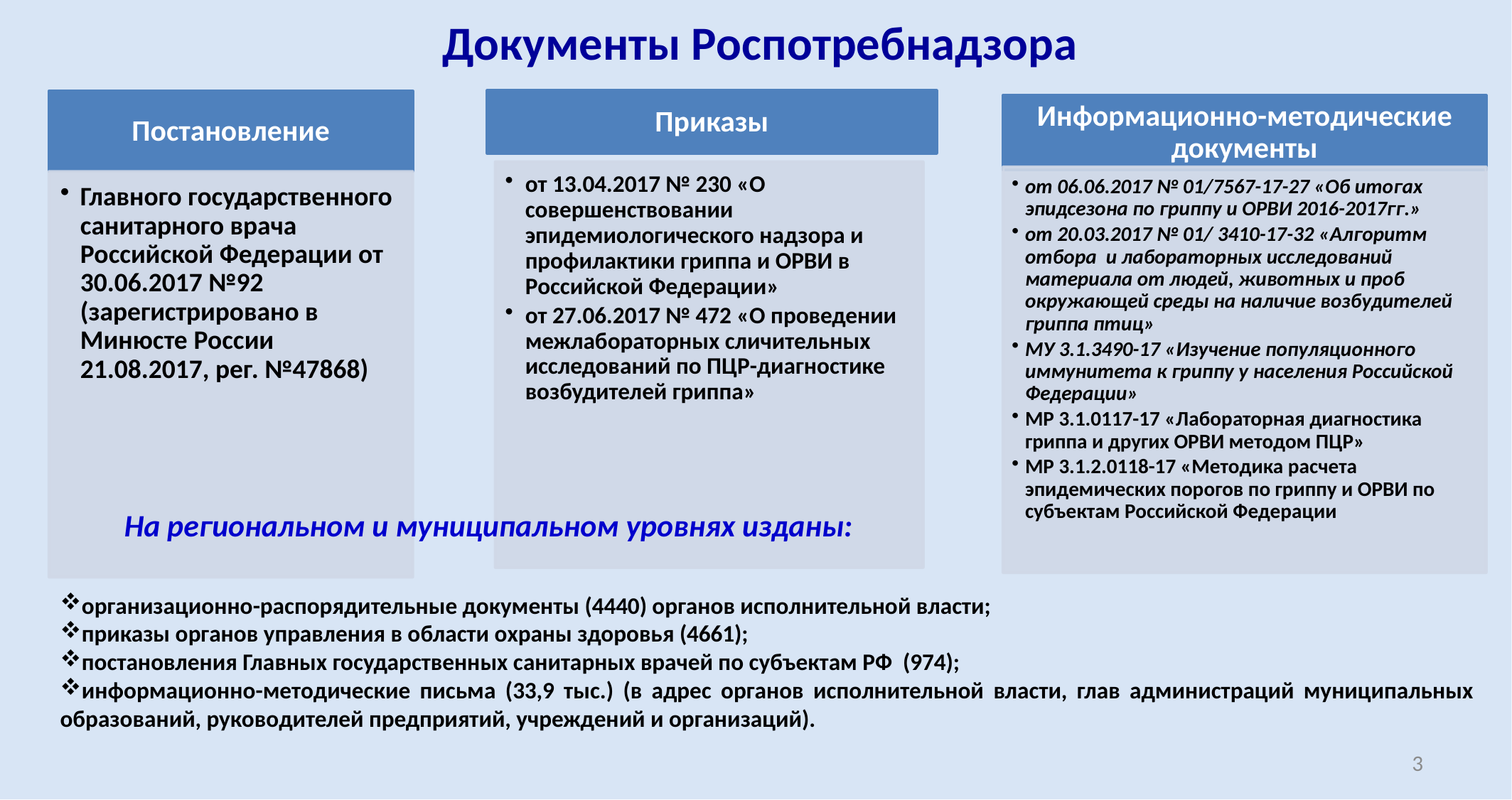

# Документы Роспотребнадзора
Постановление
Главного государственного санитарного врача Российской Федерации от 30.06.2017 №92 (зарегистрировано в Минюсте России 21.08.2017, рег. №47868)
Приказы
от 13.04.2017 № 230 «О совершенствовании эпидемиологического надзора и профилактики гриппа и ОРВИ в Российской Федерации»
от 27.06.2017 № 472 «О проведении межлабораторных сличительных исследований по ПЦР-диагностике возбудителей гриппа»

Информационно-методические документы
от 06.06.2017 № 01/7567-17-27 «Об итогах эпидсезона по гриппу и ОРВИ 2016-2017гг.»
от 20.03.2017 № 01/ 3410-17-32 «Алгоритм отбора  и лабораторных исследований материала от людей, животных и проб окружающей среды на наличие возбудителей гриппа птиц»
МУ 3.1.3490-17 «Изучение популяционного иммунитета к гриппу у населения Российской Федерации»
МР 3.1.0117-17 «Лабораторная диагностика гриппа и других ОРВИ методом ПЦР»
МР 3.1.2.0118-17 «Методика расчета эпидемических порогов по гриппу и ОРВИ по субъектам Российской Федерации

На региональном и муниципальном уровнях изданы:
организационно-распорядительные документы (4440) органов исполнительной власти;
приказы органов управления в области охраны здоровья (4661);
постановления Главных государственных санитарных врачей по субъектам РФ  (974);
информационно-методические письма (33,9 тыс.) (в адрес органов исполнительной власти, глав администраций муниципальных образований, руководителей предприятий, учреждений и организаций).
3